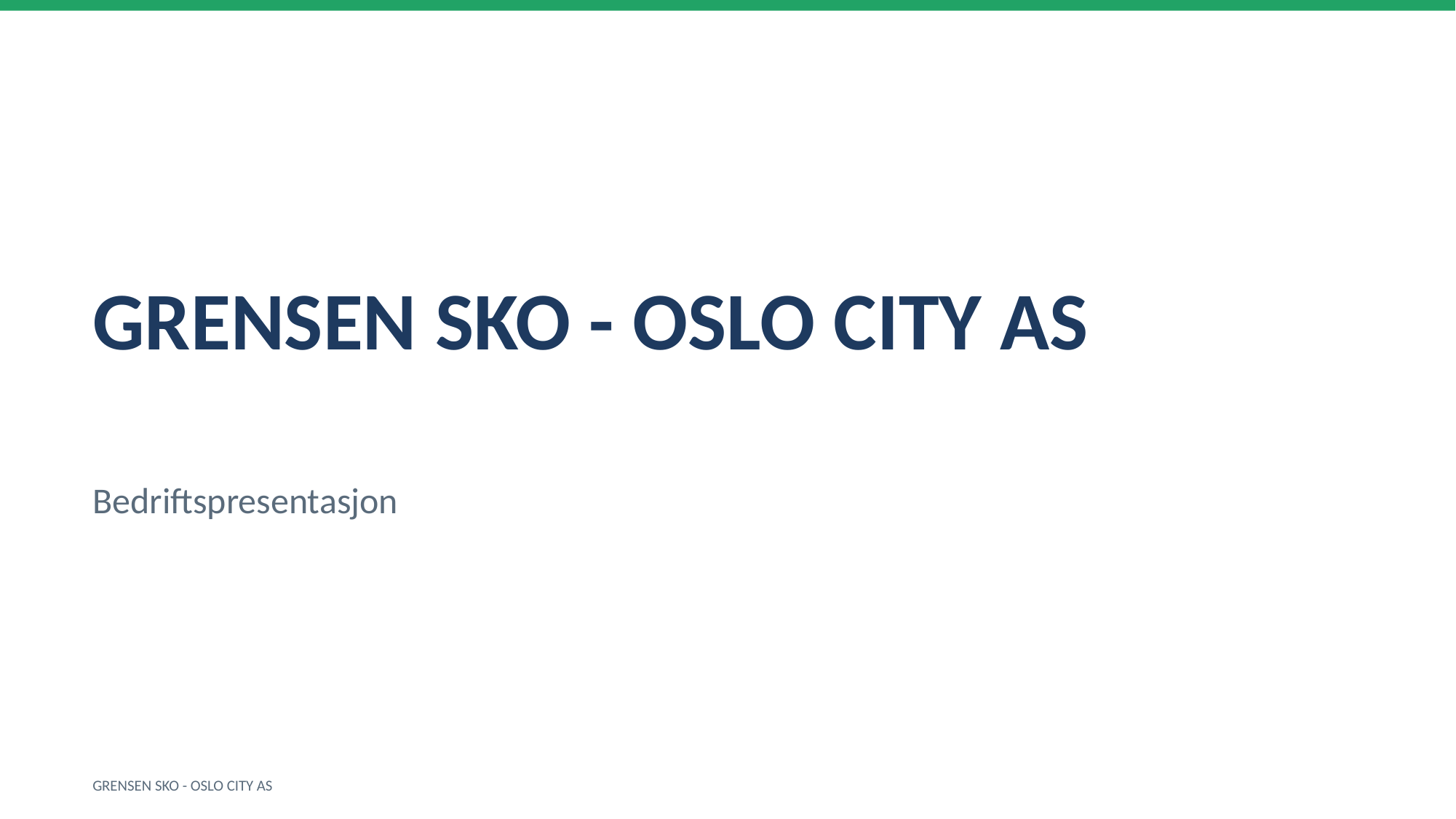

GRENSEN SKO - OSLO CITY AS
Bedriftspresentasjon
GRENSEN SKO - OSLO CITY AS